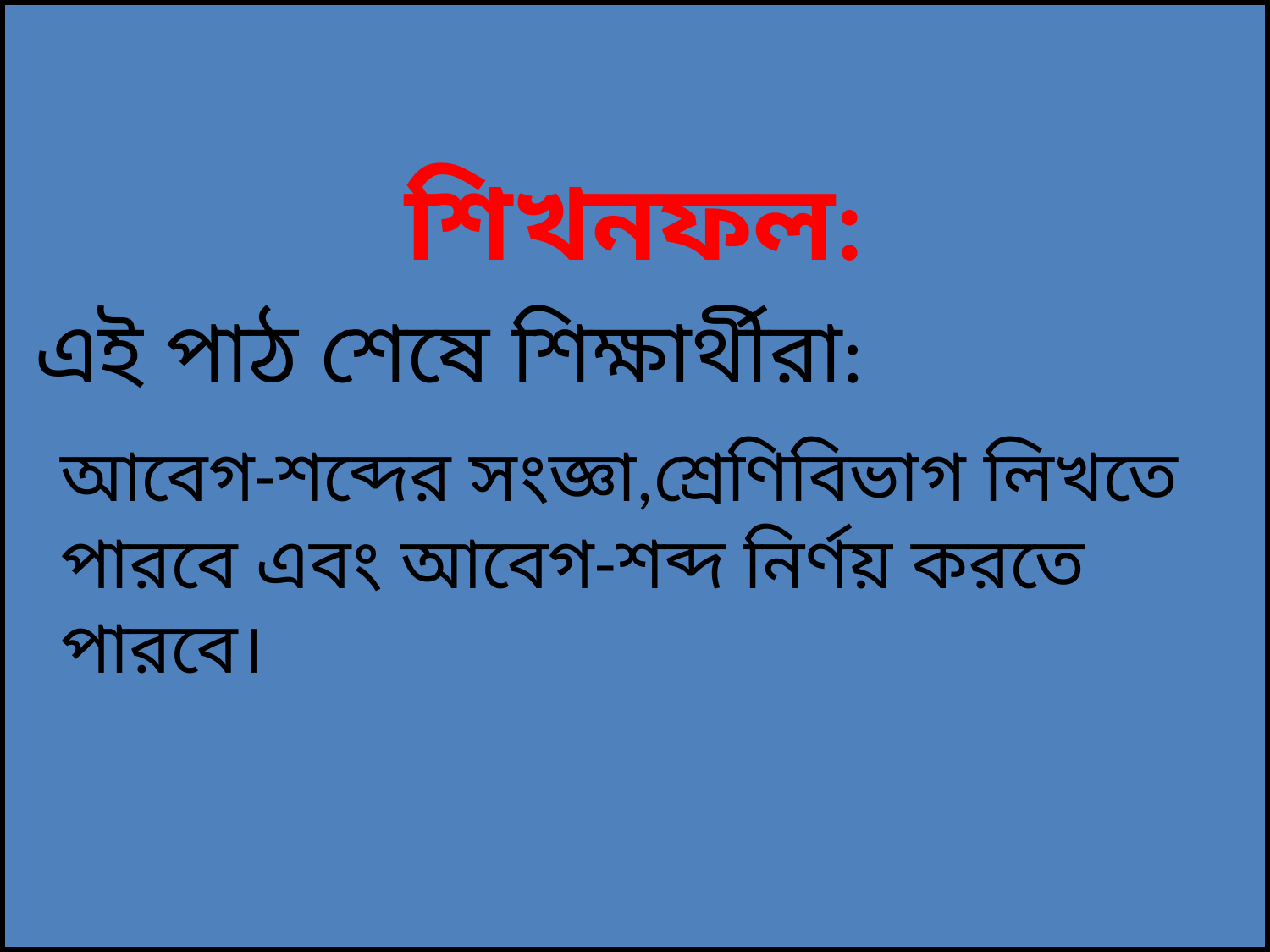

শিখনফল:
 এই পাঠ শেষে শিক্ষার্থীরা:
 	আবেগ-শব্দের সংজ্ঞা,শ্রেণিবিভাগ লিখতে পারবে এবং আবেগ-শব্দ নির্ণয় করতে পারবে।